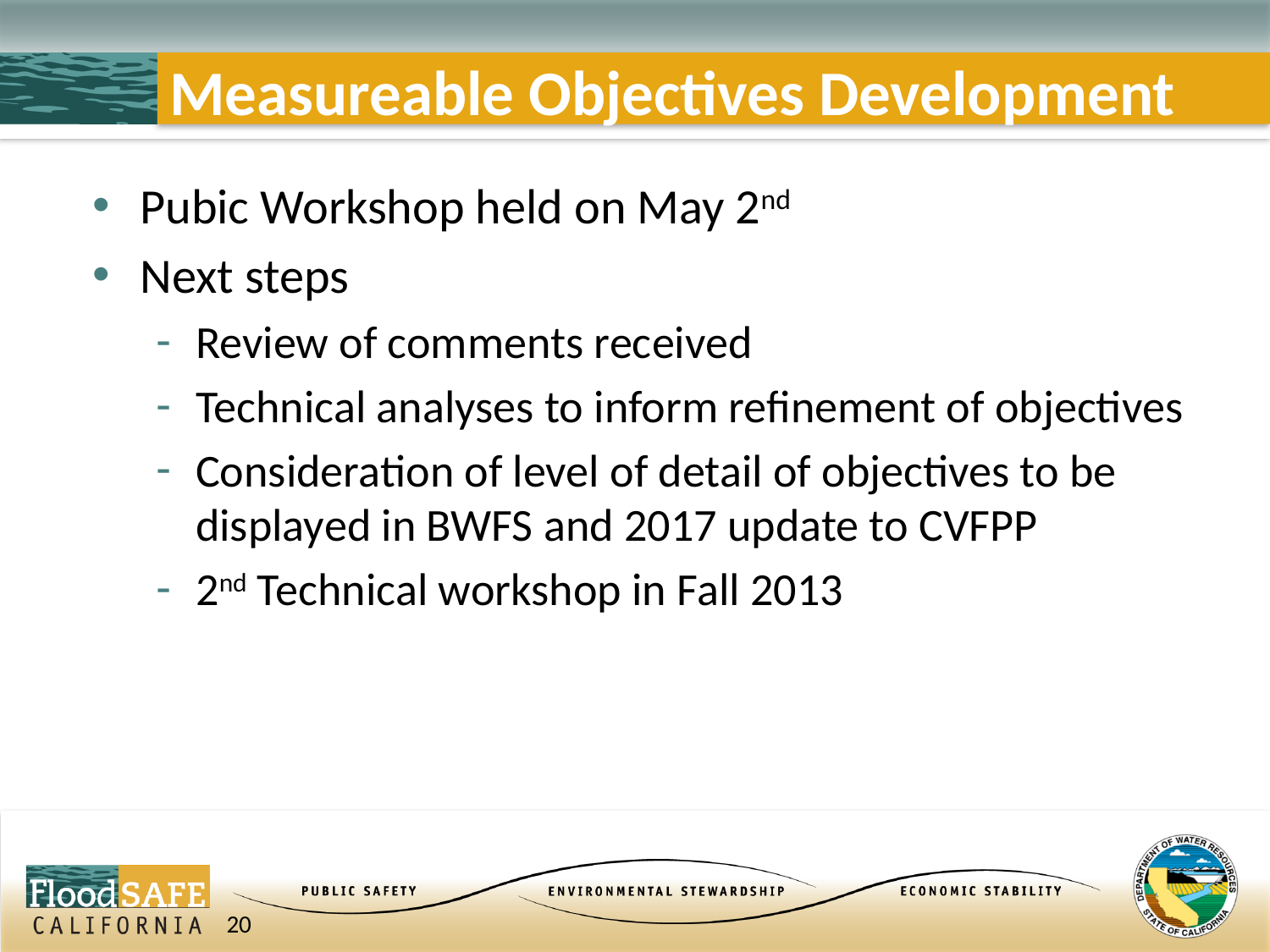

# Measureable Objectives Development
Pubic Workshop held on May 2nd
Next steps
Review of comments received
Technical analyses to inform refinement of objectives
Consideration of level of detail of objectives to be displayed in BWFS and 2017 update to CVFPP
2nd Technical workshop in Fall 2013